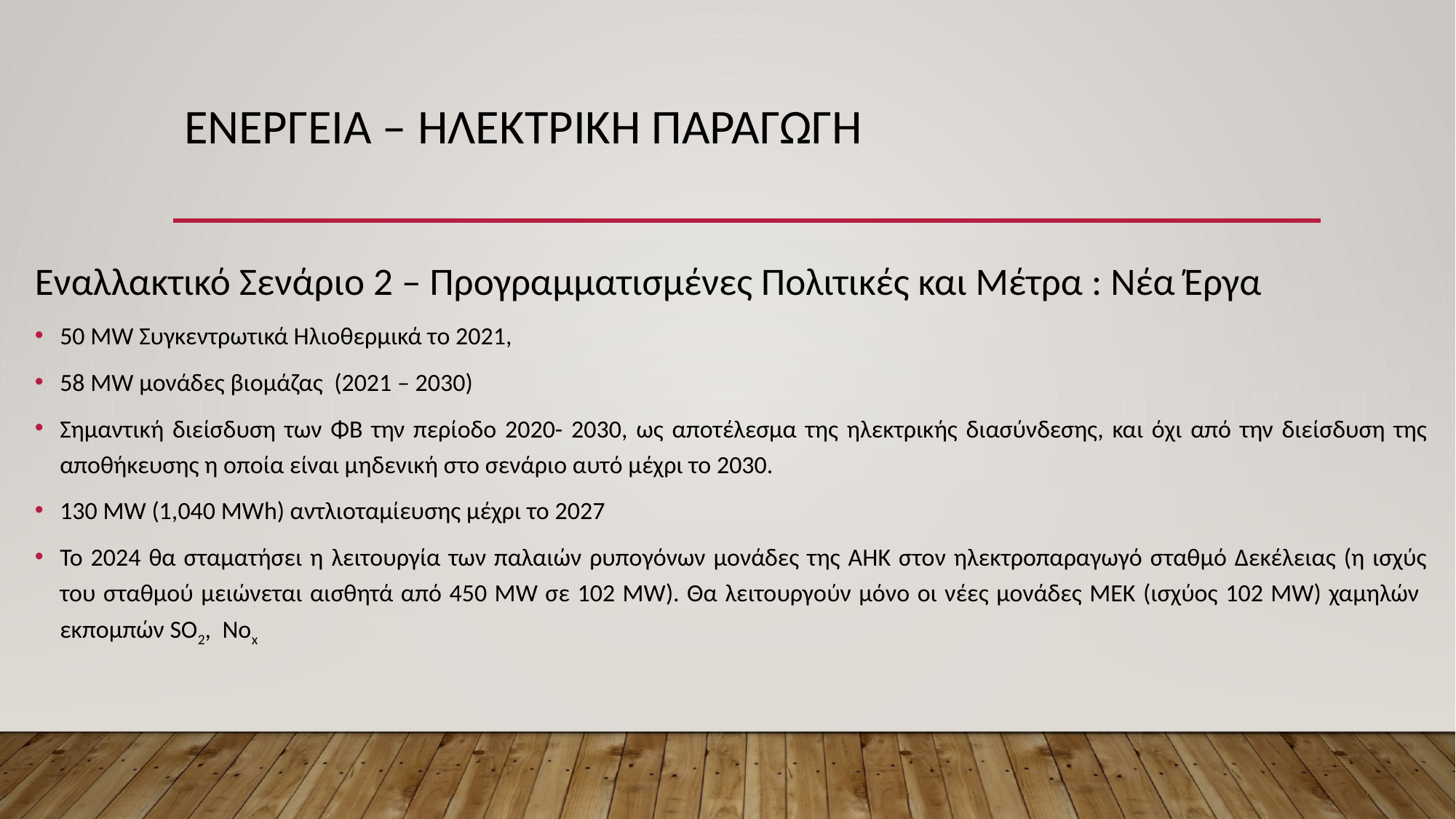

# ΕΝΕΡΓΕΙΑ – ΗΛΕΚΤΡΙΚΗ ΠΑΡΑΓΩΓΗ
Εναλλακτικό Σενάριο 2 – Προγραμματισμένες Πολιτικές και Μέτρα : Νέα Έργα
50 MW Συγκεντρωτικά Ηλιοθερμικά το 2021,
58 MW μονάδες βιομάζας  (2021 – 2030)
Σημαντική διείσδυση των ΦΒ την περίοδο 2020- 2030, ως αποτέλεσμα της ηλεκτρικής διασύνδεσης, και όχι από την διείσδυση της αποθήκευσης η οποία είναι μηδενική στο σενάριο αυτό μέχρι το 2030.
130 MW (1,040 MWh) αντλιοταμίευσης μέχρι το 2027
Το 2024 θα σταματήσει η λειτουργία των παλαιών ρυπογόνων μονάδες της ΑΗΚ στον ηλεκτροπαραγωγό σταθμό Δεκέλειας (η ισχύς του σταθμού μειώνεται αισθητά από 450 MW σε 102 MW). Θα λειτουργούν μόνο οι νέες μονάδες ΜΕΚ (ισχύος 102 MW) χαμηλών  εκπομπών SO2,  Νοx